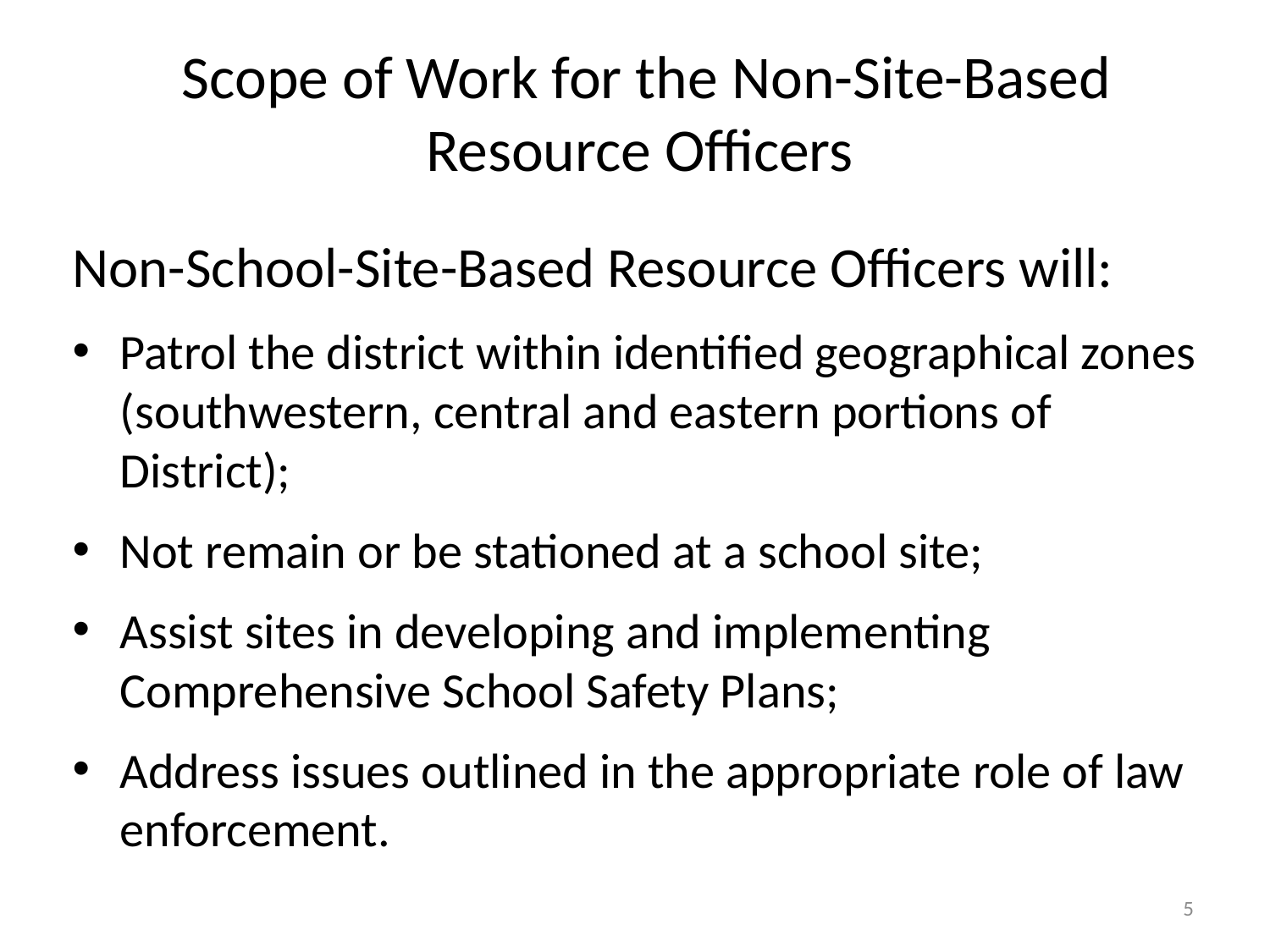

# Scope of Work for the Non-Site-Based Resource Officers
Non-School-Site-Based Resource Officers will:
Patrol the district within identified geographical zones (southwestern, central and eastern portions of District);
Not remain or be stationed at a school site;
Assist sites in developing and implementing Comprehensive School Safety Plans;
Address issues outlined in the appropriate role of law enforcement.

5